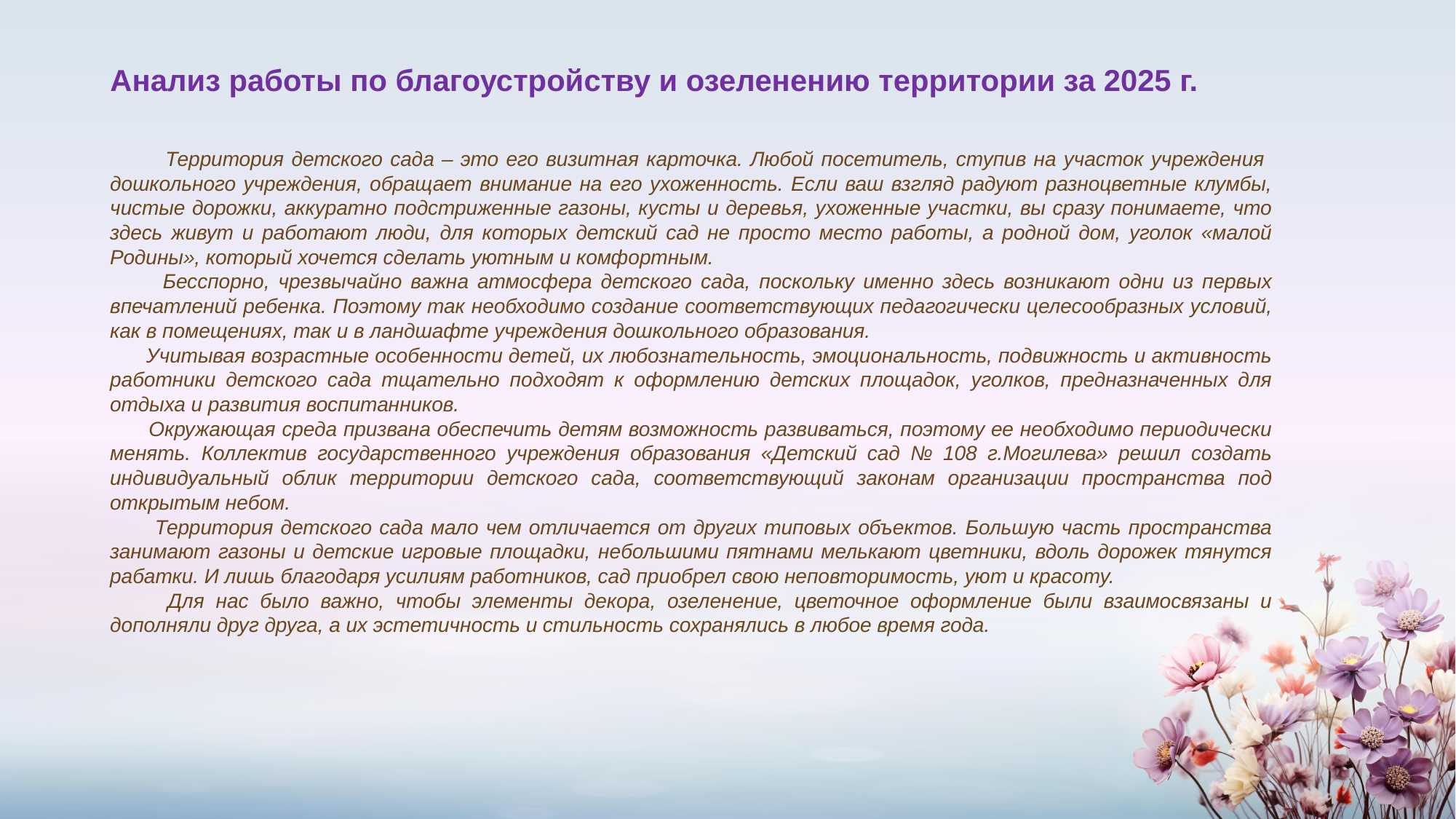

# Анализ работы по благоустройству и озеленению территории за 2025 г.
       Территория детского сада – это его визитная карточка. Любой посетитель, ступив на участок учреждения  дошкольного учреждения, обращает внимание на его ухоженность. Если ваш взгляд радуют разноцветные клумбы, чистые дорожки, аккуратно подстриженные газоны, кусты и деревья, ухоженные участки, вы сразу понимаете, что здесь живут и работают люди, для которых детский сад не просто место работы, а родной дом, уголок «малой Родины», который хочется сделать уютным и комфортным.
      Бесспорно, чрезвычайно важна атмосфера детского сада, поскольку именно здесь возникают одни из первых впечатлений ребенка. Поэтому так необходимо создание соответствующих педагогически целесообразных условий, как в помещениях, так и в ландшафте учреждения дошкольного образования.
      Учитывая возрастные особенности детей, их любознательность, эмоциональность, подвижность и активность работники детского сада тщательно подходят к оформлению детских площадок, уголков, предназначенных для отдыха и развития воспитанников.
      Окружающая среда призвана обеспечить детям возможность развиваться, поэтому ее необходимо периодически менять. Коллектив государственного учреждения образования «Детский сад № 108 г.Могилева» решил создать индивидуальный облик территории детского сада, соответствующий законам организации пространства под открытым небом.
      Территория детского сада мало чем отличается от других типовых объектов. Большую часть пространства занимают газоны и детские игровые площадки, небольшими пятнами мелькают цветники, вдоль дорожек тянутся рабатки. И лишь благодаря усилиям работников, сад приобрел свою неповторимость, уют и красоту.
     Для нас было важно, чтобы элементы декора, озеленение, цветочное оформление были взаимосвязаны и дополняли друг друга, а их эстетичность и стильность сохранялись в любое время года.